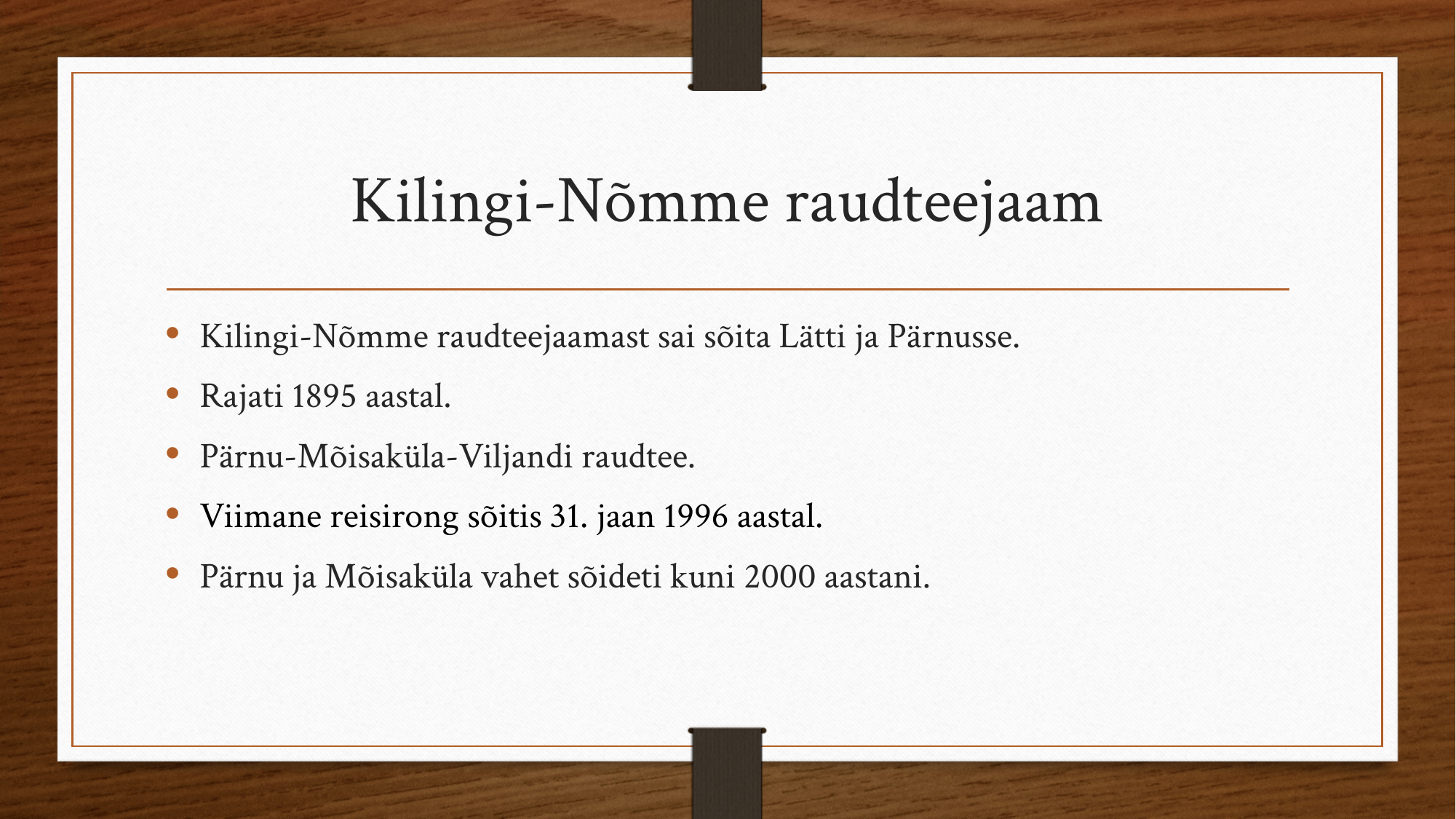

# Kilingi-Nõmme raudteejaam
Kilingi-Nõmme raudteejaamast sai sõita Lätti ja Pärnusse.
Rajati 1895 aastal.
Pärnu-Mõisaküla-Viljandi raudtee.
Viimane reisirong sõitis 31. jaan 1996 aastal.
Pärnu ja Mõisaküla vahet sõideti kuni 2000 aastani.